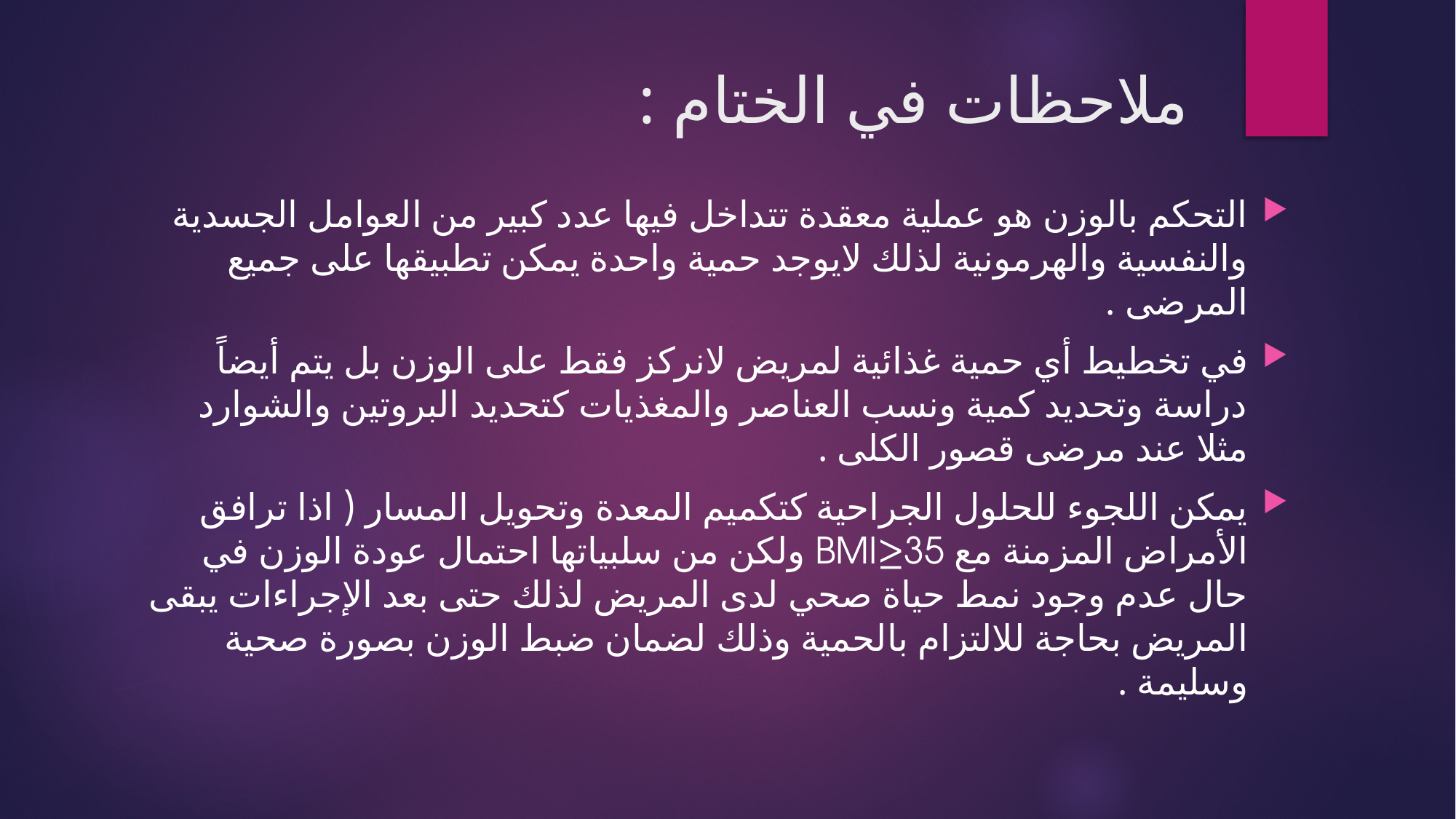

# ملاحظات في الختام :
التحكم بالوزن هو عملية معقدة تتداخل فيها عدد كبير من العوامل الجسدية والنفسية والهرمونية لذلك لايوجد حمية واحدة يمكن تطبيقها على جميع المرضى .
في تخطيط أي حمية غذائية لمريض لانركز فقط على الوزن بل يتم أيضاً دراسة وتحديد كمية ونسب العناصر والمغذيات كتحديد البروتين والشوارد مثلا عند مرضى قصور الكلى .
يمكن اللجوء للحلول الجراحية كتكميم المعدة وتحويل المسار ( اذا ترافق الأمراض المزمنة مع BMI≥35 ولكن من سلبياتها احتمال عودة الوزن في حال عدم وجود نمط حياة صحي لدى المريض لذلك حتى بعد الإجراءات يبقى المريض بحاجة للالتزام بالحمية وذلك لضمان ضبط الوزن بصورة صحية وسليمة .